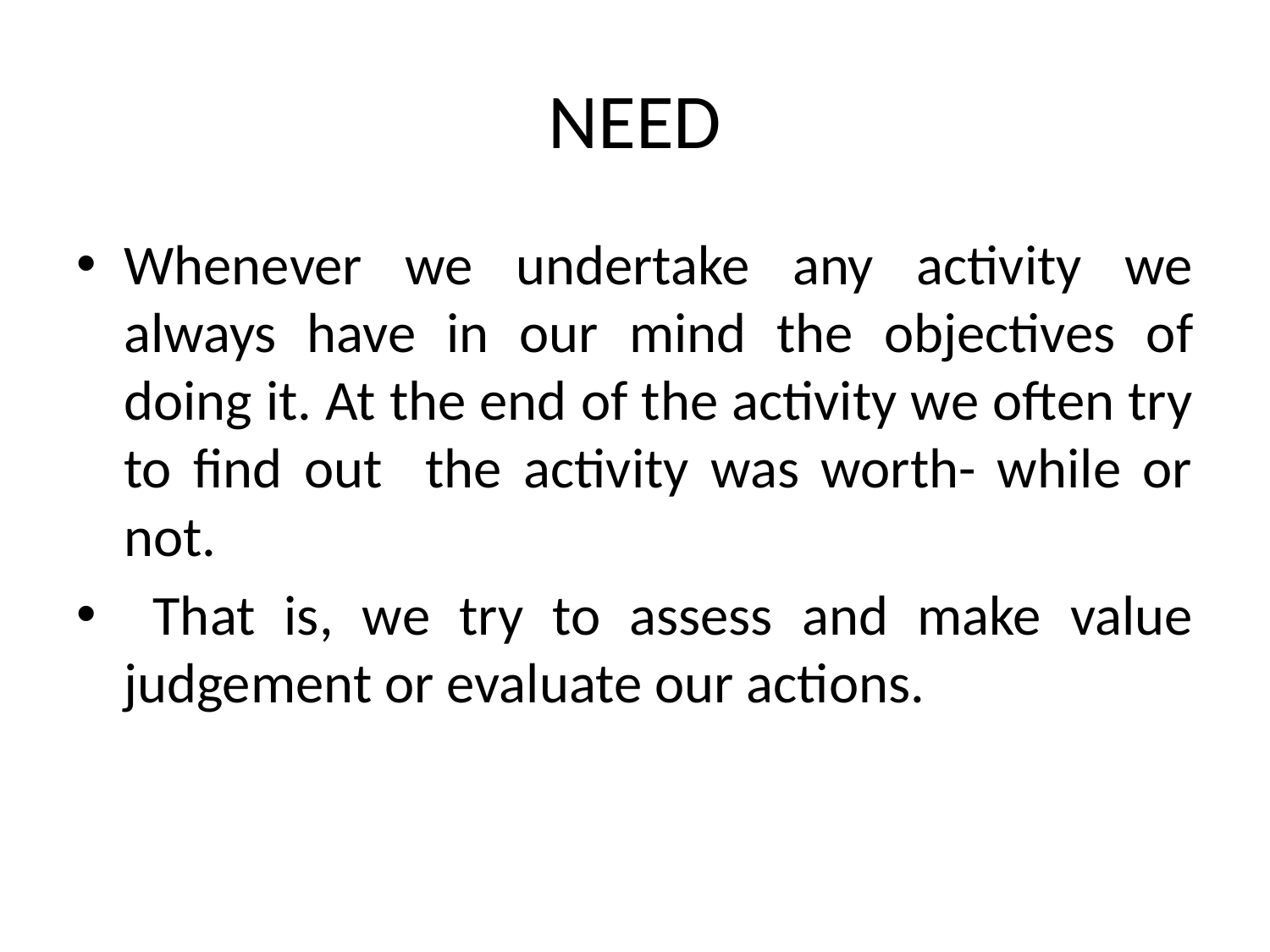

# NEED
Whenever we undertake any activity we always have in our mind the objectives of doing it. At the end of the activity we often try to find out  the activity was worth- while or not.
 That is, we try to assess and make value judgement or evaluate our actions.